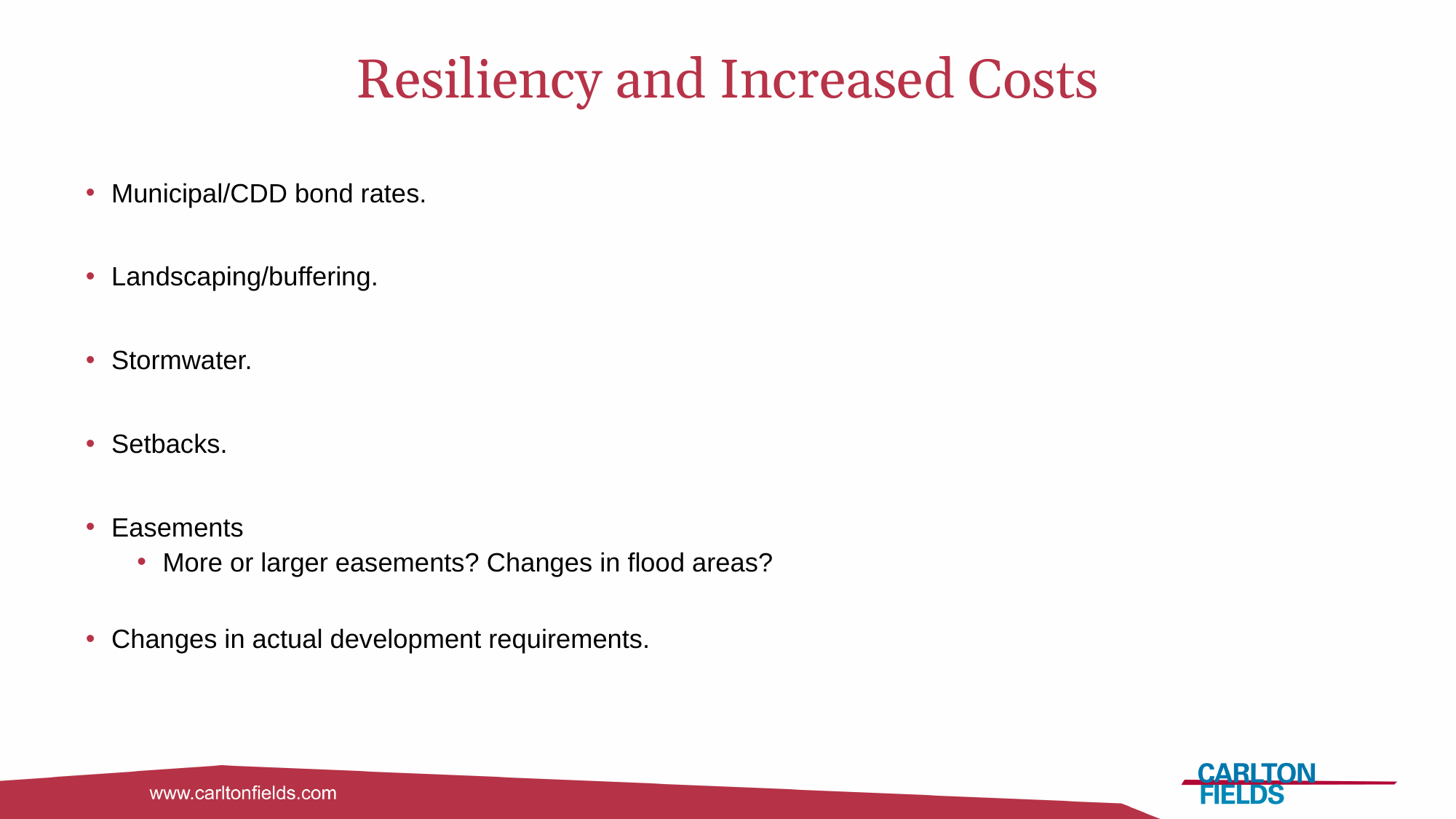

# Resiliency and Increased Costs
Municipal/CDD bond rates.

Landscaping/buffering.

Stormwater.

Setbacks.

Easements
More or larger easements? Changes in flood areas?

Changes in actual development requirements.